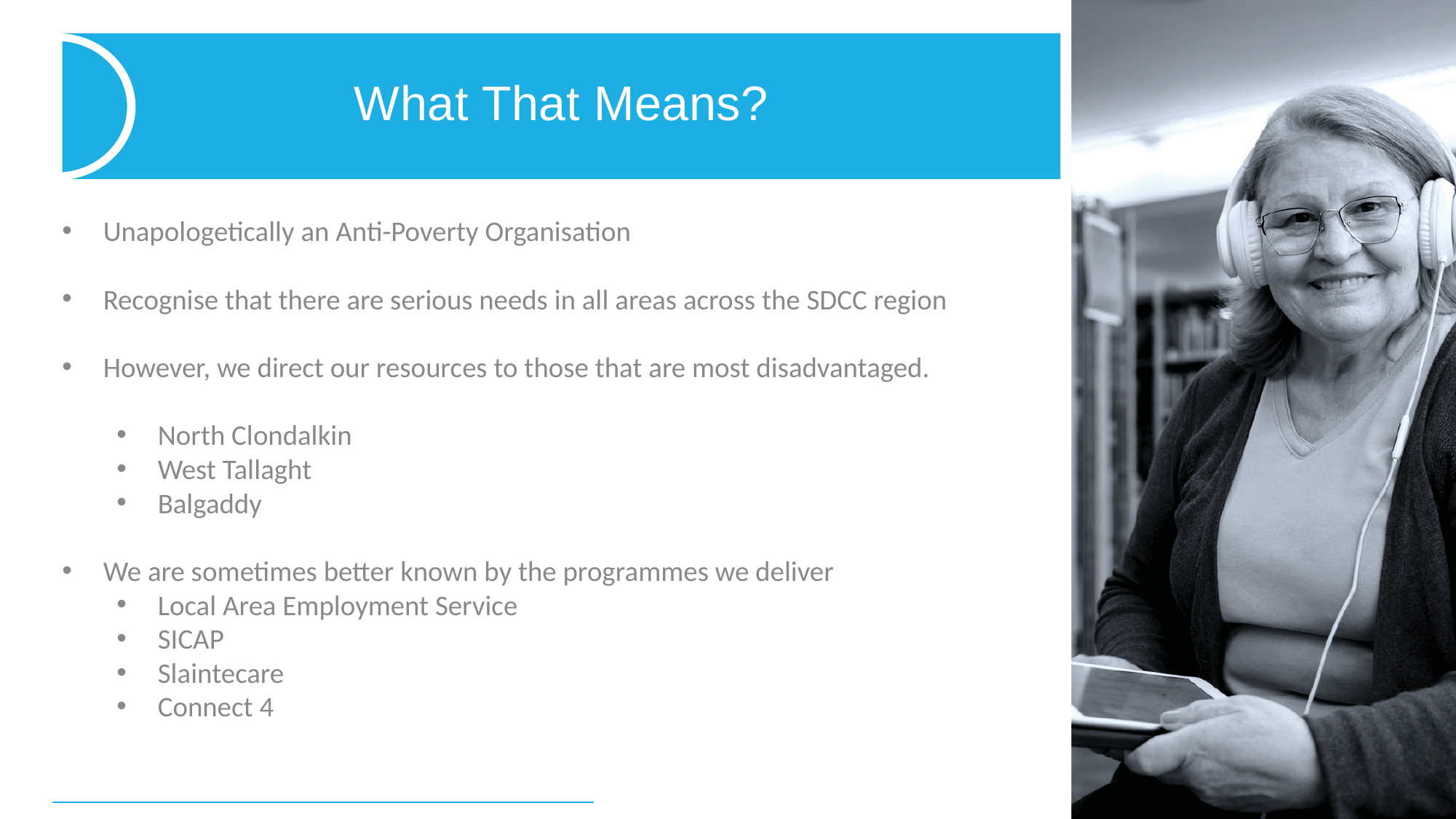

What That Means?

Unapologetically an Anti-Poverty Organisation

Recognise that there are serious needs in all areas across the SDCC region

However, we direct our resources to those that are most disadvantaged.

North Clondalkin
West Tallaght
Balgaddy

We are sometimes better known by the programmes we deliver
Local Area Employment Service
SICAP
Slaintecare
Connect 4